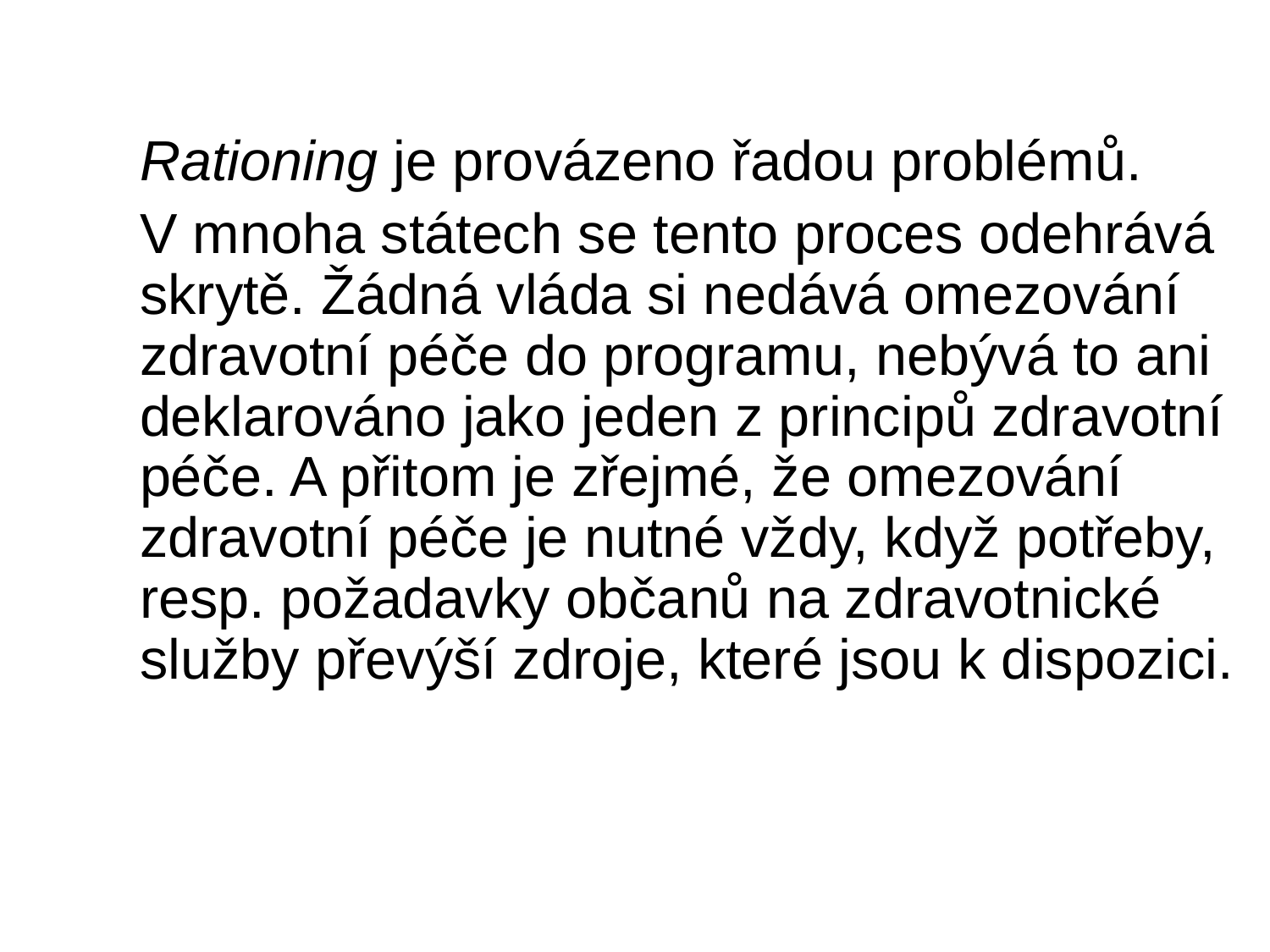

Rationing je provázeno řadou problémů.
V mnoha státech se tento proces odehrává skrytě. Žádná vláda si nedává omezování zdravotní péče do programu, nebývá to ani deklarováno jako jeden z principů zdravotní péče. A přitom je zřejmé, že omezování zdravotní péče je nutné vždy, když potřeby, resp. požadavky občanů na zdravotnické služby převýší zdroje, které jsou k dispozici.